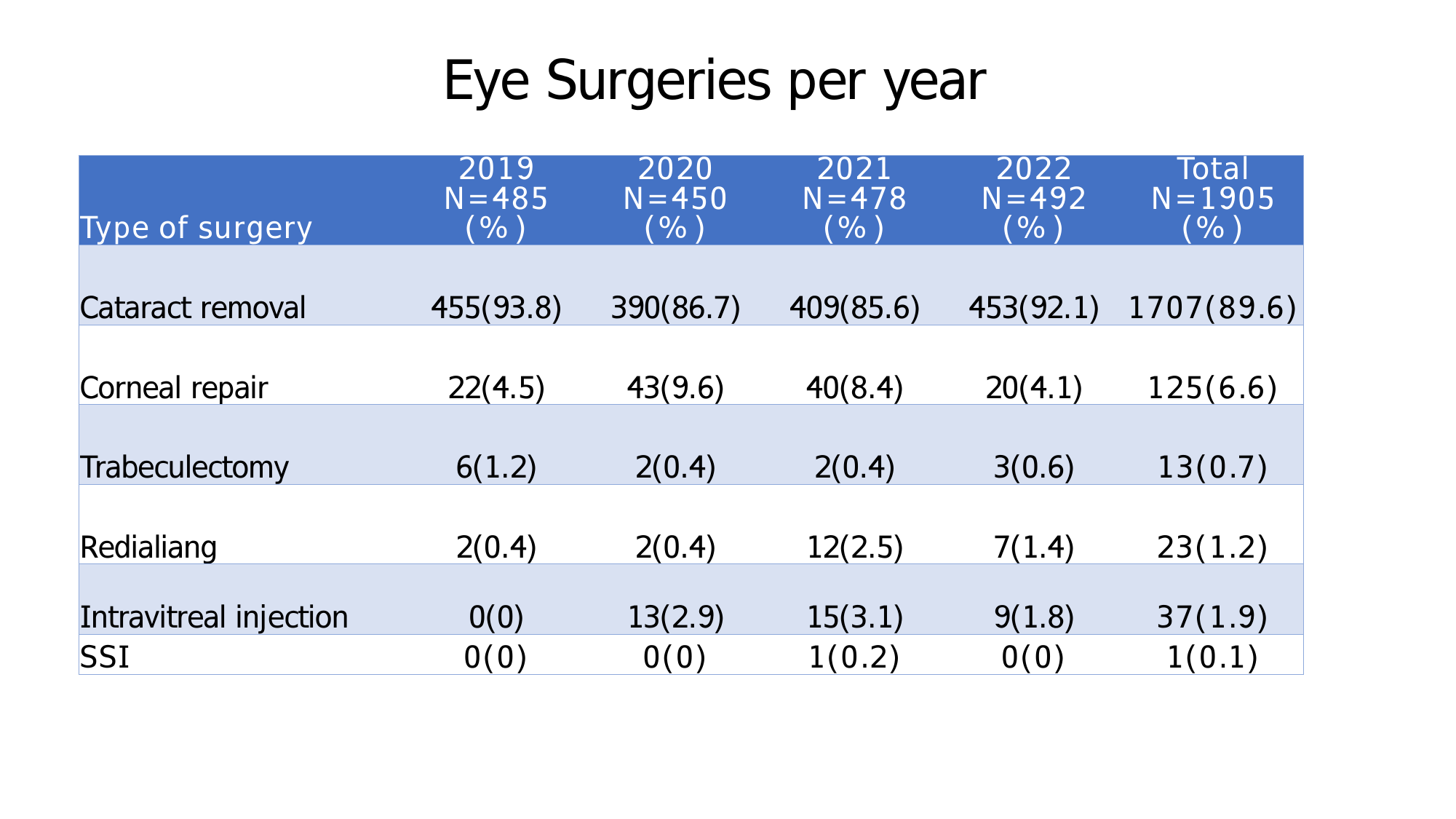

# Eye Surgeries per year
| Type of surgery | 2019 N=485 (%) | 2020 N=450 (%) | 2021 N=478 (%) | 2022 N=492 (%) | Total N=1905 (%) |
| --- | --- | --- | --- | --- | --- |
| Cataract removal | 455(93.8) | 390(86.7) | 409(85.6) | 453(92.1) | 1707(89.6) |
| Corneal repair | 22(4.5) | 43(9.6) | 40(8.4) | 20(4.1) | 125(6.6) |
| Trabeculectomy | 6(1.2) | 2(0.4) | 2(0.4) | 3(0.6) | 13(0.7) |
| Redialiang | 2(0.4) | 2(0.4) | 12(2.5) | 7(1.4) | 23(1.2) |
| Intravitreal injection | 0(0) | 13(2.9) | 15(3.1) | 9(1.8) | 37(1.9) |
| SSI | 0(0) | 0(0) | 1(0.2) | 0(0) | 1(0.1) |